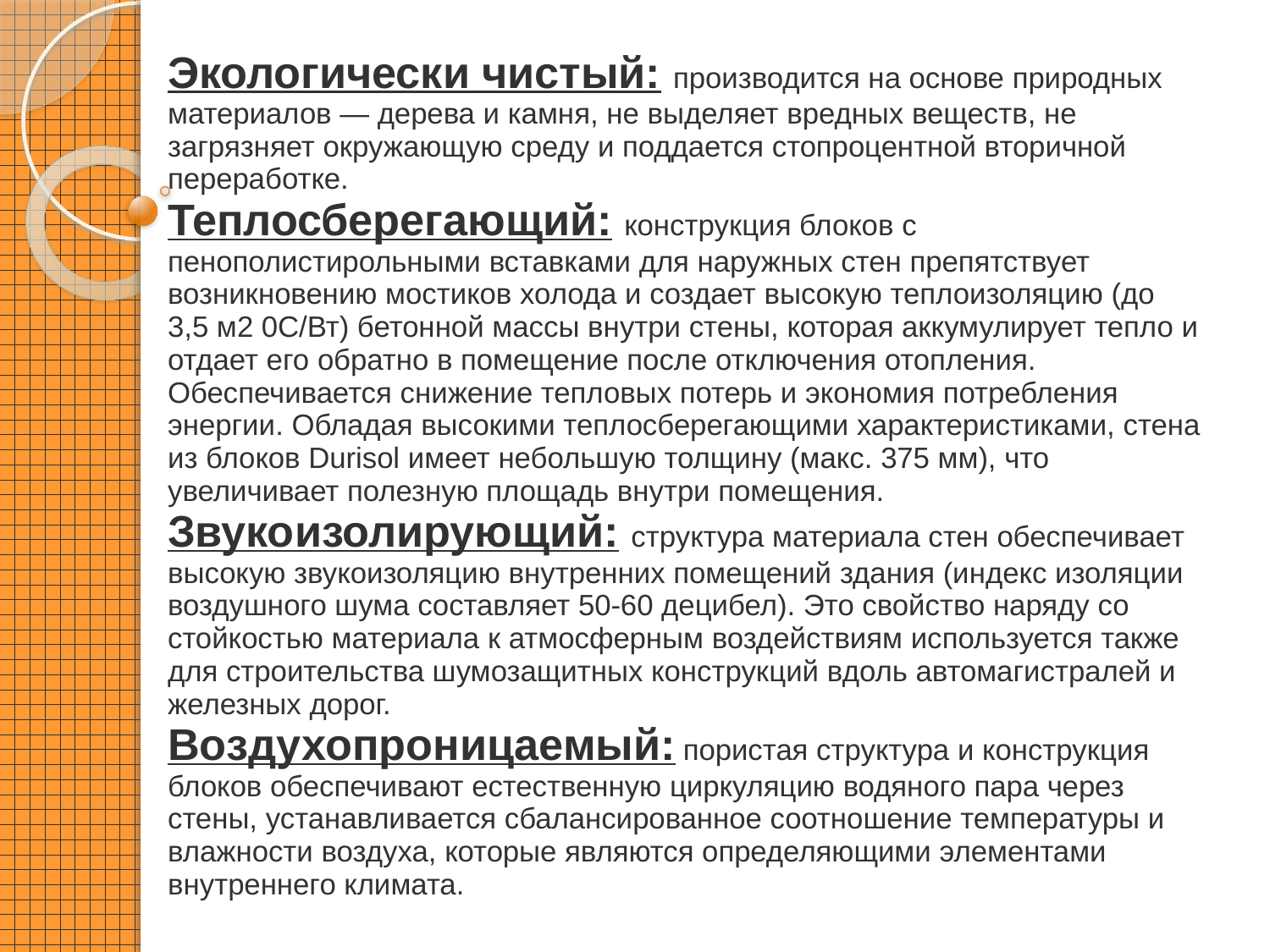

Экологически чистый: производится на основе природных материалов — дерева и камня, не выделяет вредных веществ, не загрязняет окружающую среду и поддается стопроцентной вторичной переработке.
Теплосберегающий: конструкция блоков с пенополистирольными вставками для наружных стен препятствует возникновению мостиков холода и создает высокую теплоизоляцию (до 3,5 м2 0С/Вт) бетонной массы внутри стены, которая аккумулирует тепло и отдает его обратно в помещение после отключения отопления. Обеспечивается снижение тепловых потерь и экономия потребления энергии. Обладая высокими теплосберегающими характеристиками, стена из блоков Durisol имеет небольшую толщину (макс. 375 мм), что увеличивает полезную площадь внутри помещения.
Звукоизолирующий: структура материала стен обеспечивает высокую звукоизоляцию внутренних помещений здания (индекс изоляции воздушного шума составляет 50-60 децибел). Это свойство наряду со стойкостью материала к атмосферным воздействиям используется также для строительства шумозащитных конструкций вдоль автомагистралей и железных дорог.
Воздухопроницаемый: пористая структура и конструкция блоков обеспечивают естественную циркуляцию водяного пара через стены, устанавливается сбалансированное соотношение температуры и влажности воздуха, которые являются определяющими элементами внутреннего климата.